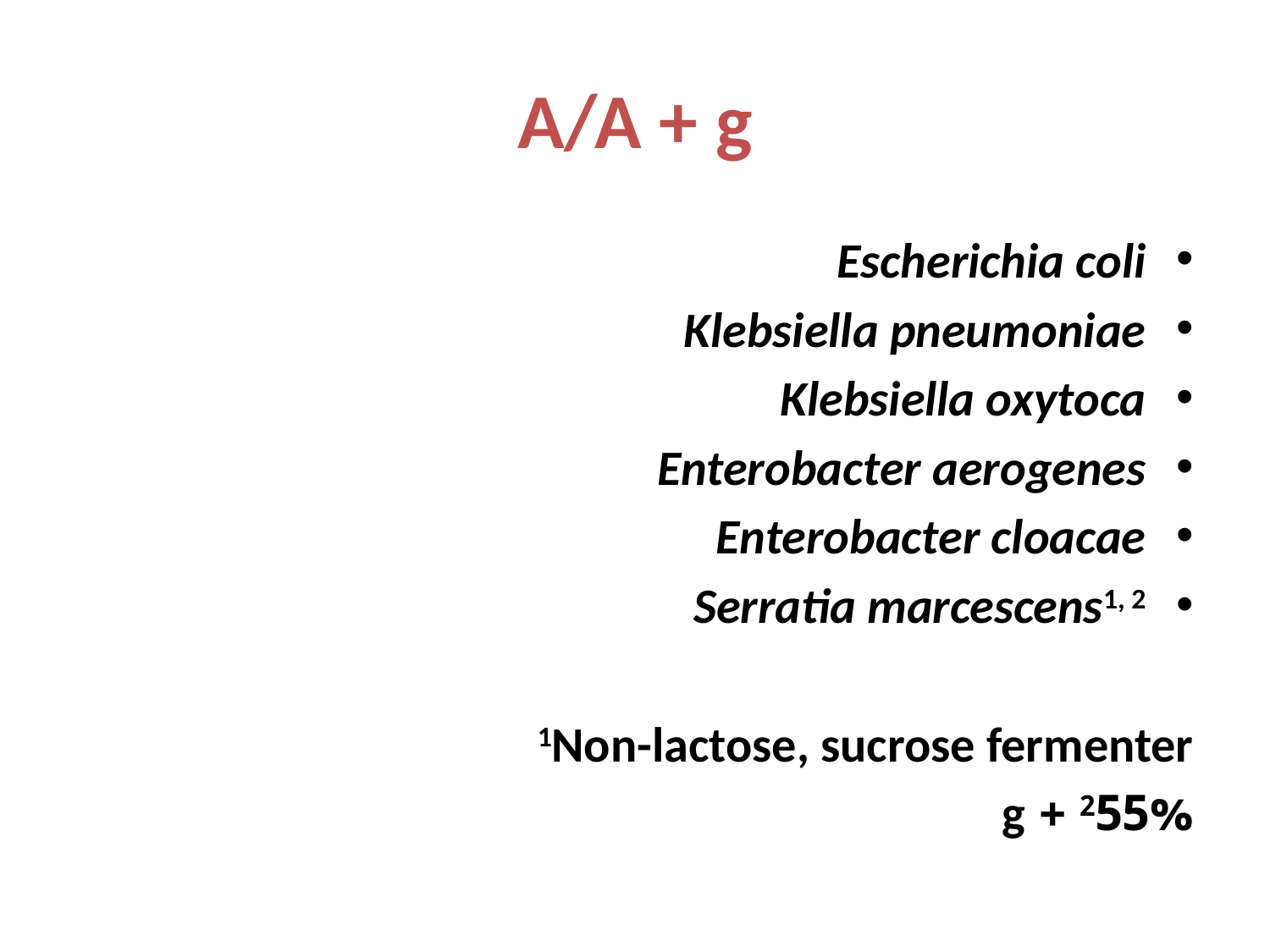

# A/A + g
Escherichia coli
Klebsiella pneumoniae
Klebsiella oxytoca
Enterobacter aerogenes
Enterobacter cloacae
Serratia marcescens1, 2

1Non-lactose, sucrose fermenter
255% + g